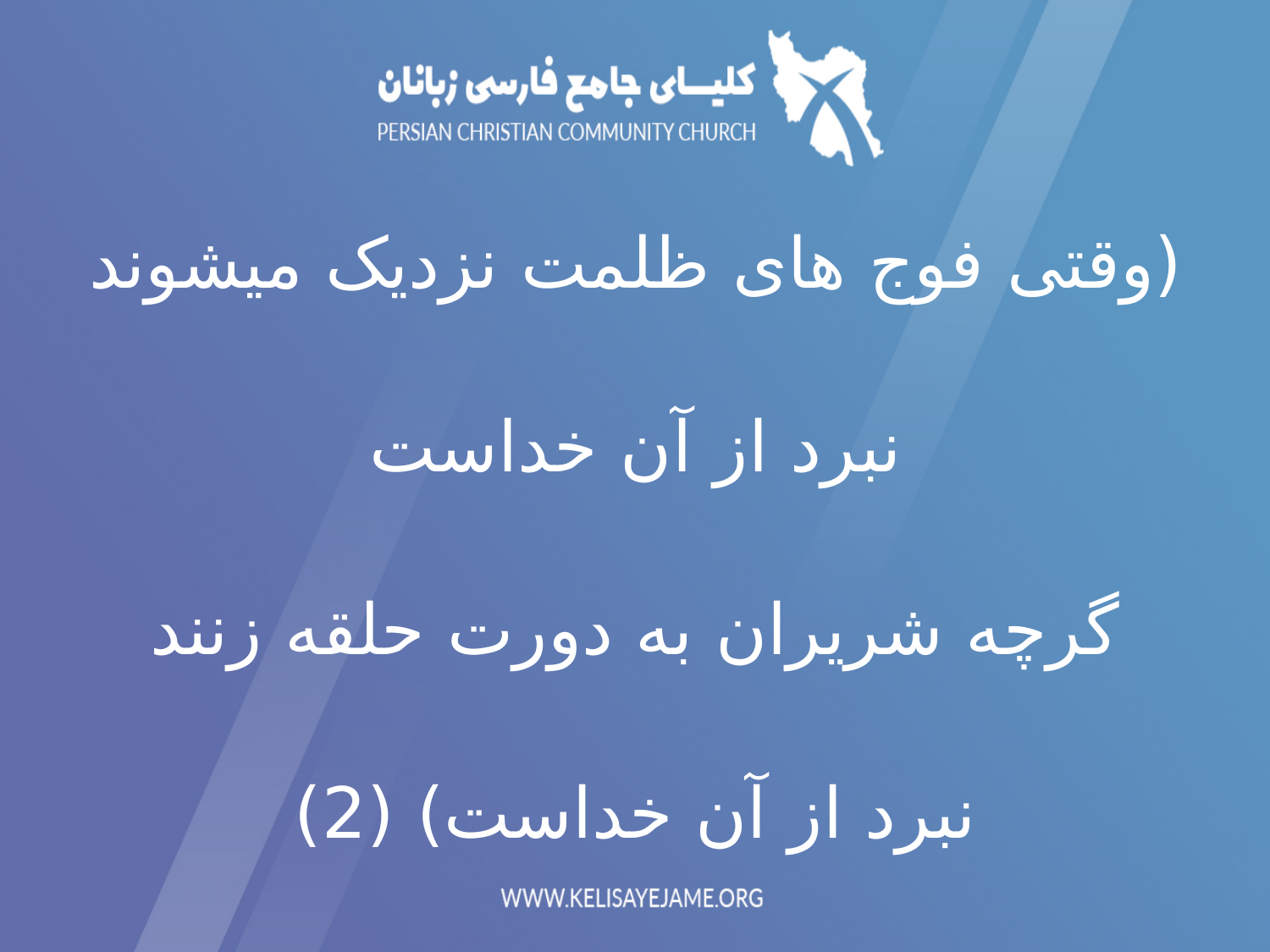

(وقتی فوج های ظلمت نزدیک میشوند
نبرد از آن خداست
گرچه شریران به دورت حلقه زنند
نبرد از آن خداست) (2)